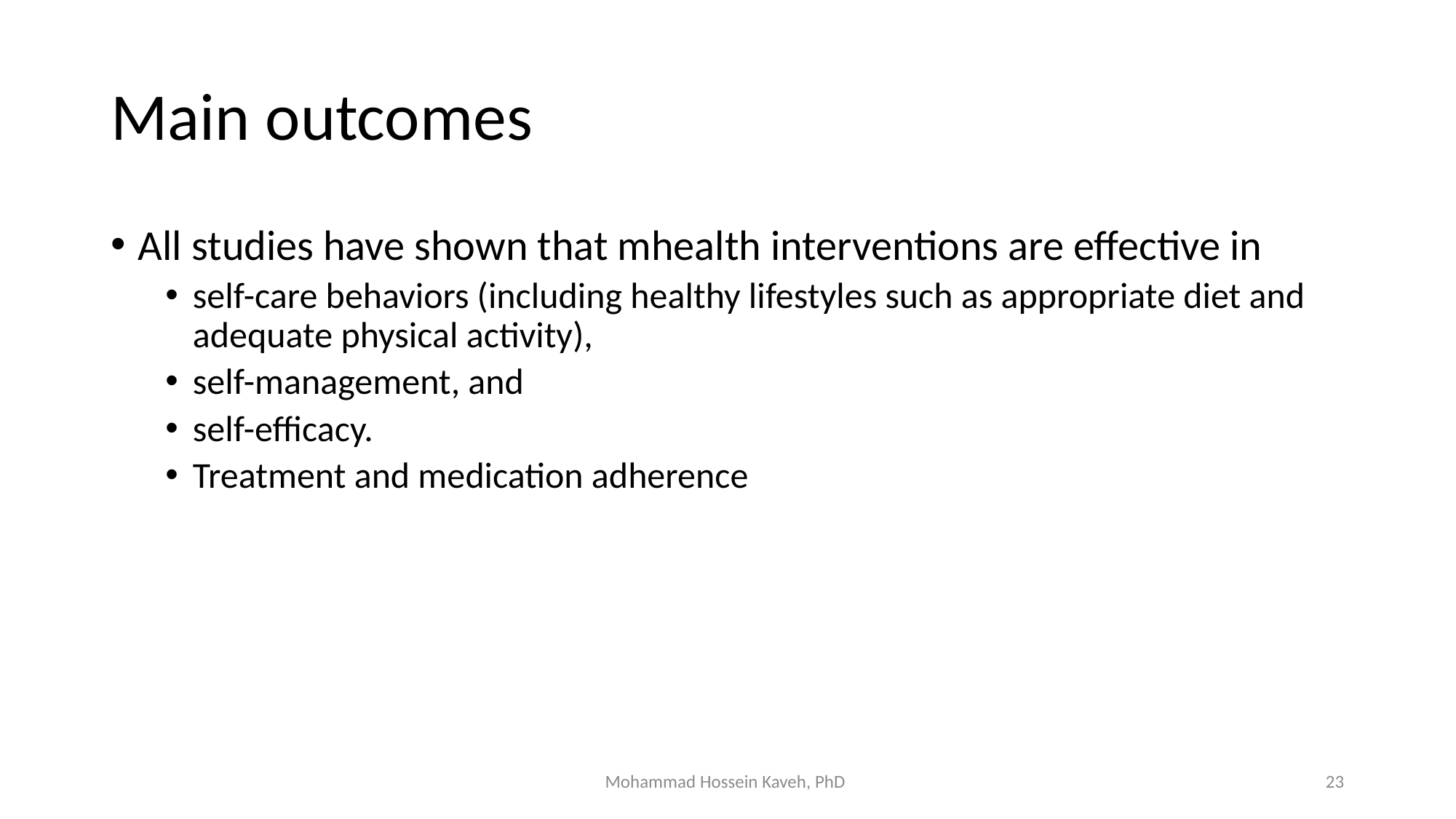

# Main outcomes
All studies have shown that mhealth interventions are effective in
self-care behaviors (including healthy lifestyles such as appropriate diet and adequate physical activity),
self-management, and
self-efficacy.
Treatment and medication adherence
Mohammad Hossein Kaveh, PhD
23